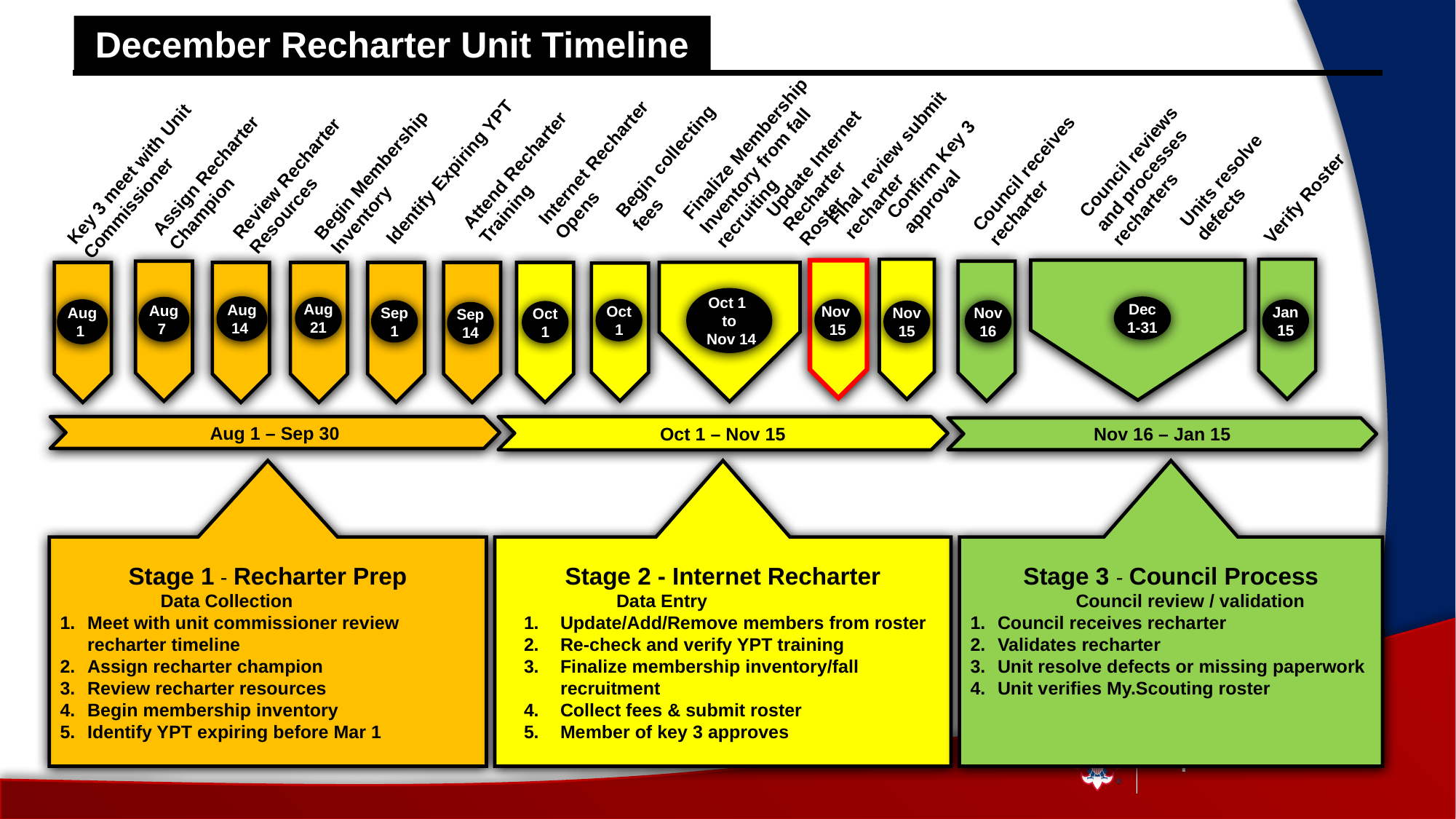

December Recharter Unit Timeline
Finalize Membership Inventory from fall recruiting
Key 3 meet with Unit Commissioner
Identify Expiring YPT
Attend Recharter Training
Internet Recharter Opens
Final review submit recharter
Begin collecting fees
Council reviews and processes recharters
Review Recharter Resources
Confirm Key 3 approval
Assign Recharter Champion
Update Internet Recharter Roster
Begin Membership Inventory
Council receives recharter
Units resolve defects
Verify Roster

Oct 1
to
 Nov 14
Aug 14
Dec 1-31
Aug 7
Aug 21
Oct 1
Nov  15
Aug 1
Jan 15
Sep1
Nov 16
Nov
15

Oct 1

Sep 14

Aug 1 – Sep 30
Oct 1 – Nov 15
Nov 16 – Jan 15

Stage 2 - Internet Recharter
           Data Entry
Update/Add/Remove members from roster
Re-check and verify YPT training
Finalize membership inventory/fall recruitment
Collect fees & submit roster
Member of key 3 approves

Stage 1 - Recharter Prep
         Data Collection
Meet with unit commissioner review recharter timeline
Assign recharter champion
Review recharter resources
Begin membership inventory
Identify YPT expiring before Mar 1

Stage 3 - Council Process
          Council review / validation
Council receives recharter
Validates recharter
Unit resolve defects or missing paperwork
Unit verifies My.Scouting roster
7